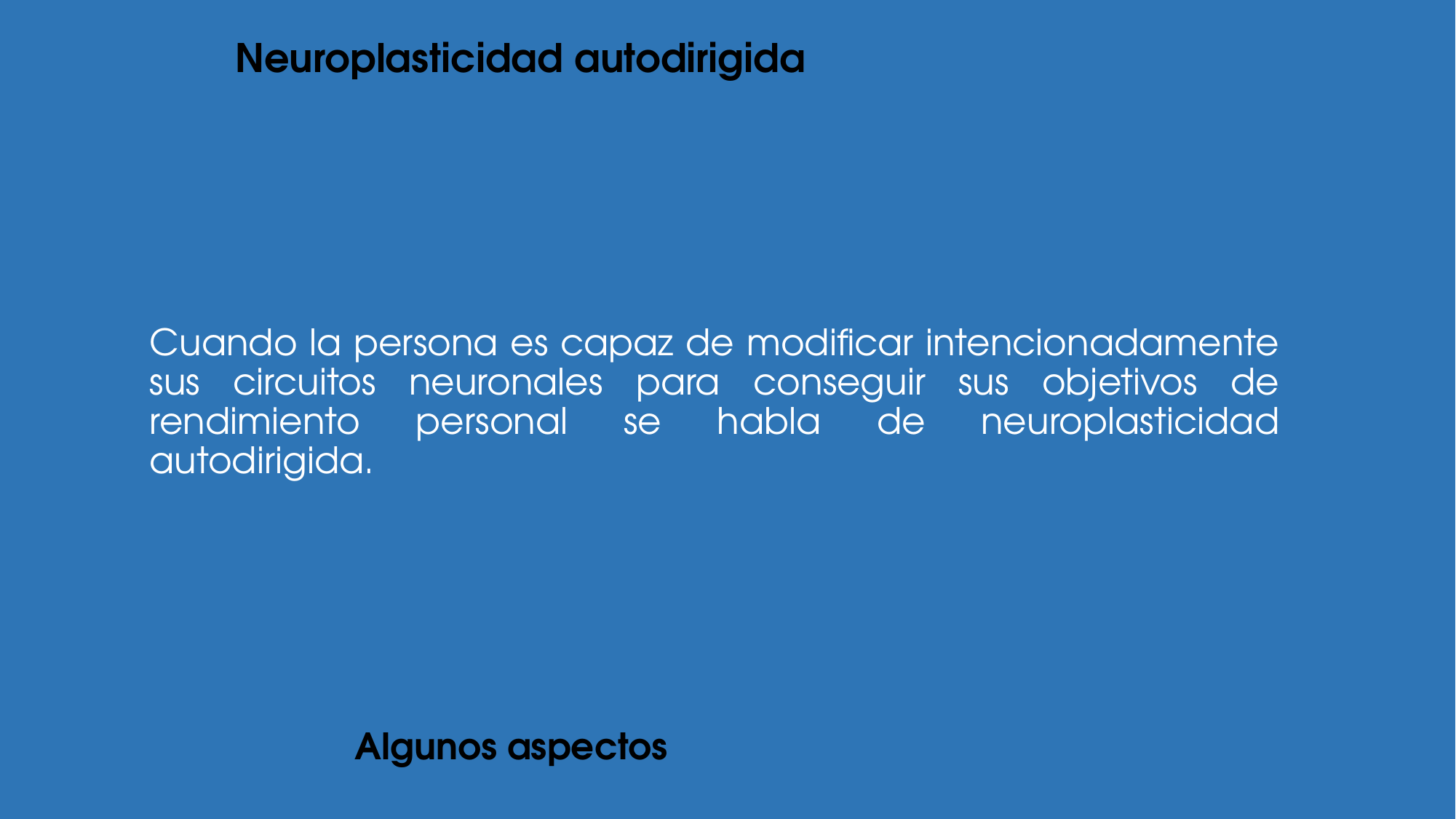

Neuroplasticidad autodirigida

Cuando la persona es capaz de modificar intencionadamente sus circuitos neuronales para conseguir sus objetivos de rendimiento personal se habla de neuroplasticidad autodirigida.
Algunos aspectos